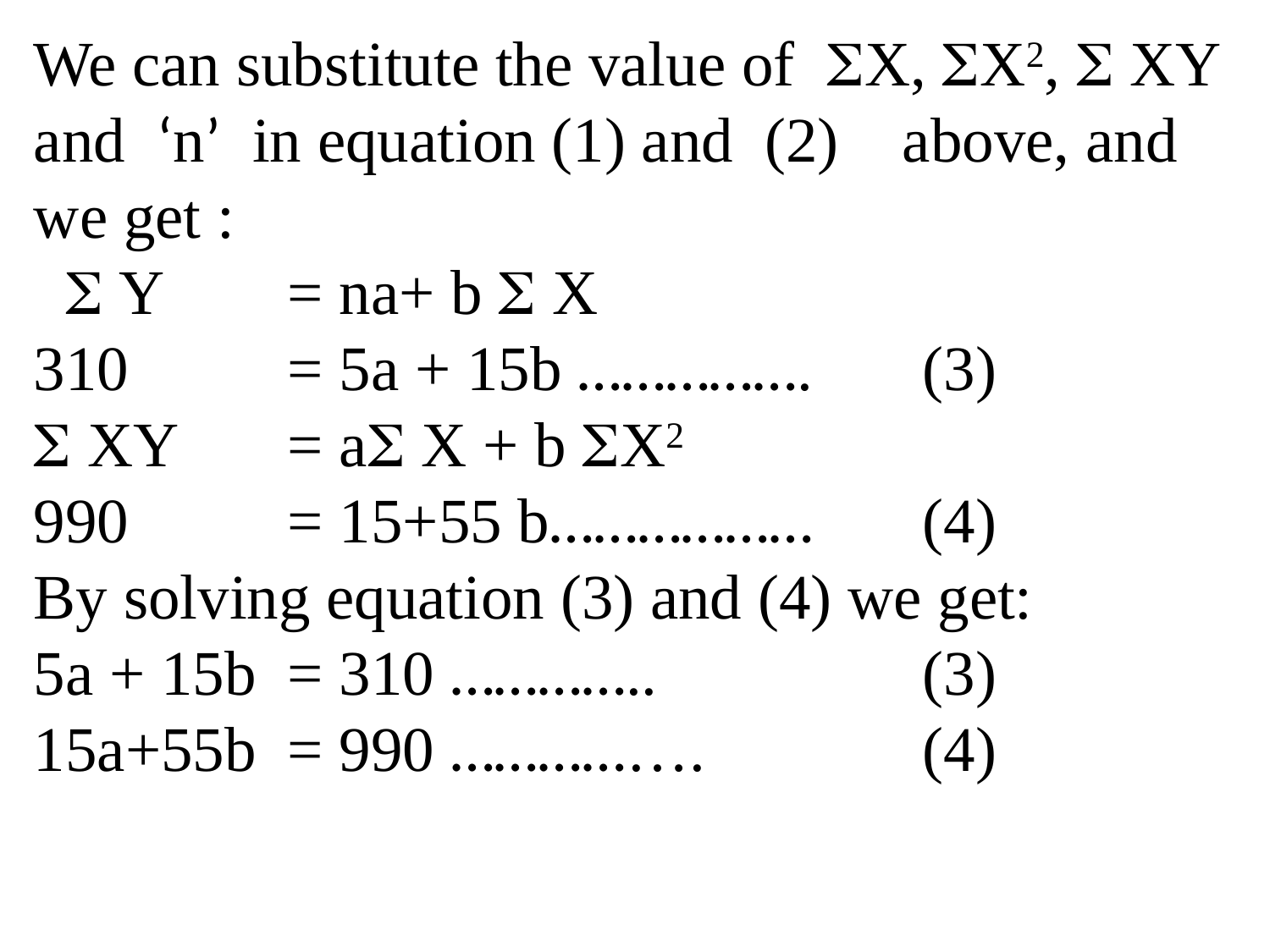

We can substitute the value of  ΣX, ΣX2, Σ XY  and  ‘n’  in equation (1) and  (2)    above, and we get :
  Σ Y 	= na+ b Σ X
310 		= 5a + 15b …………….  	(3)
Σ XY	= aΣ X + b ΣX2
990 		= 15+55 b……………… 	(4)
By solving equation (3) and (4) we get:
5a + 15b 	= 310 ………….. 		(3)
15a+55b	= 990 …………….		(4)